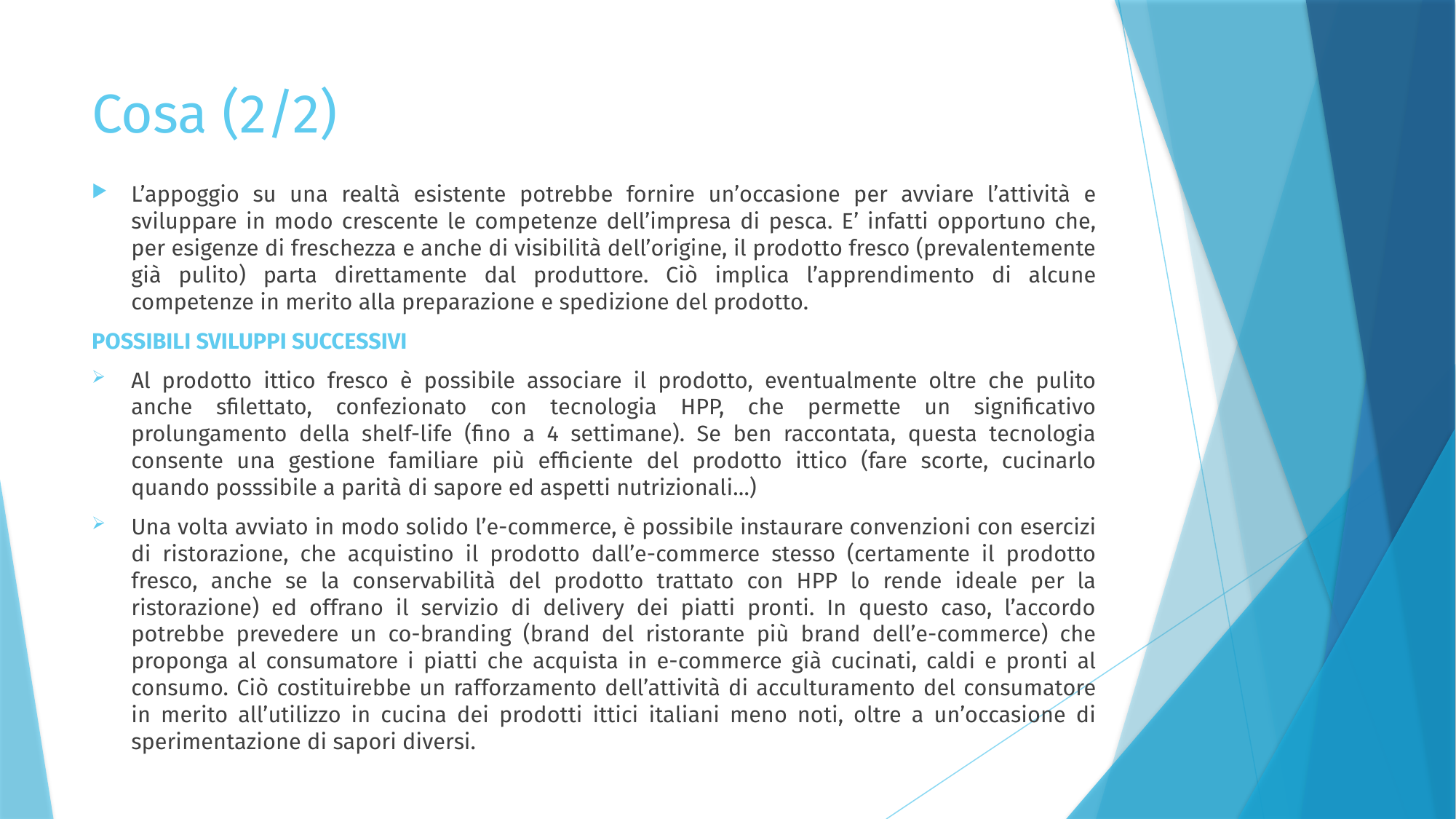

# Cosa (2/2)
L’appoggio su una realtà esistente potrebbe fornire un’occasione per avviare l’attività e sviluppare in modo crescente le competenze dell’impresa di pesca. E’ infatti opportuno che, per esigenze di freschezza e anche di visibilità dell’origine, il prodotto fresco (prevalentemente già pulito) parta direttamente dal produttore. Ciò implica l’apprendimento di alcune competenze in merito alla preparazione e spedizione del prodotto.
POSSIBILI SVILUPPI SUCCESSIVI
Al prodotto ittico fresco è possibile associare il prodotto, eventualmente oltre che pulito anche sfilettato, confezionato con tecnologia HPP, che permette un significativo prolungamento della shelf-life (fino a 4 settimane). Se ben raccontata, questa tecnologia consente una gestione familiare più efficiente del prodotto ittico (fare scorte, cucinarlo quando posssibile a parità di sapore ed aspetti nutrizionali…)
	Una volta avviato in modo solido l’e-commerce, è possibile instaurare convenzioni con esercizi di ristorazione, che acquistino il prodotto dall’e-commerce stesso (certamente il prodotto fresco, anche se la conservabilità del prodotto trattato con HPP lo rende ideale per la ristorazione) ed offrano il servizio di delivery dei piatti pronti. In questo caso, l’accordo potrebbe prevedere un co-branding (brand del ristorante più brand dell’e-commerce) che proponga al consumatore i piatti che acquista in e-commerce già cucinati, caldi e pronti al consumo. Ciò costituirebbe un rafforzamento dell’attività di acculturamento del consumatore in merito all’utilizzo in cucina dei prodotti ittici italiani meno noti, oltre a un’occasione di sperimentazione di sapori diversi.